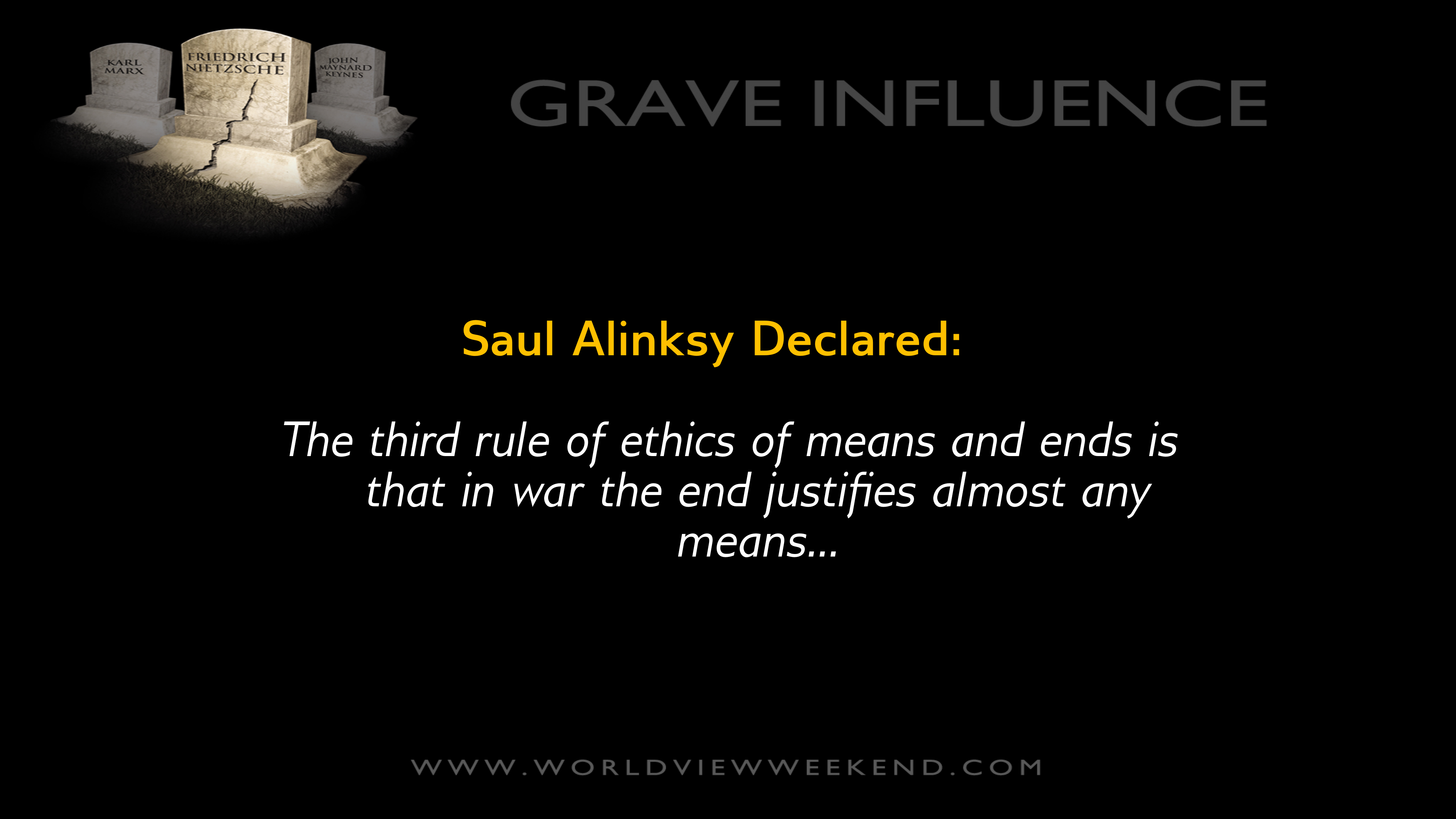

Saul Alinksy Declared:
The third rule of ethics of means and ends is that in war the end justifies almost any means...